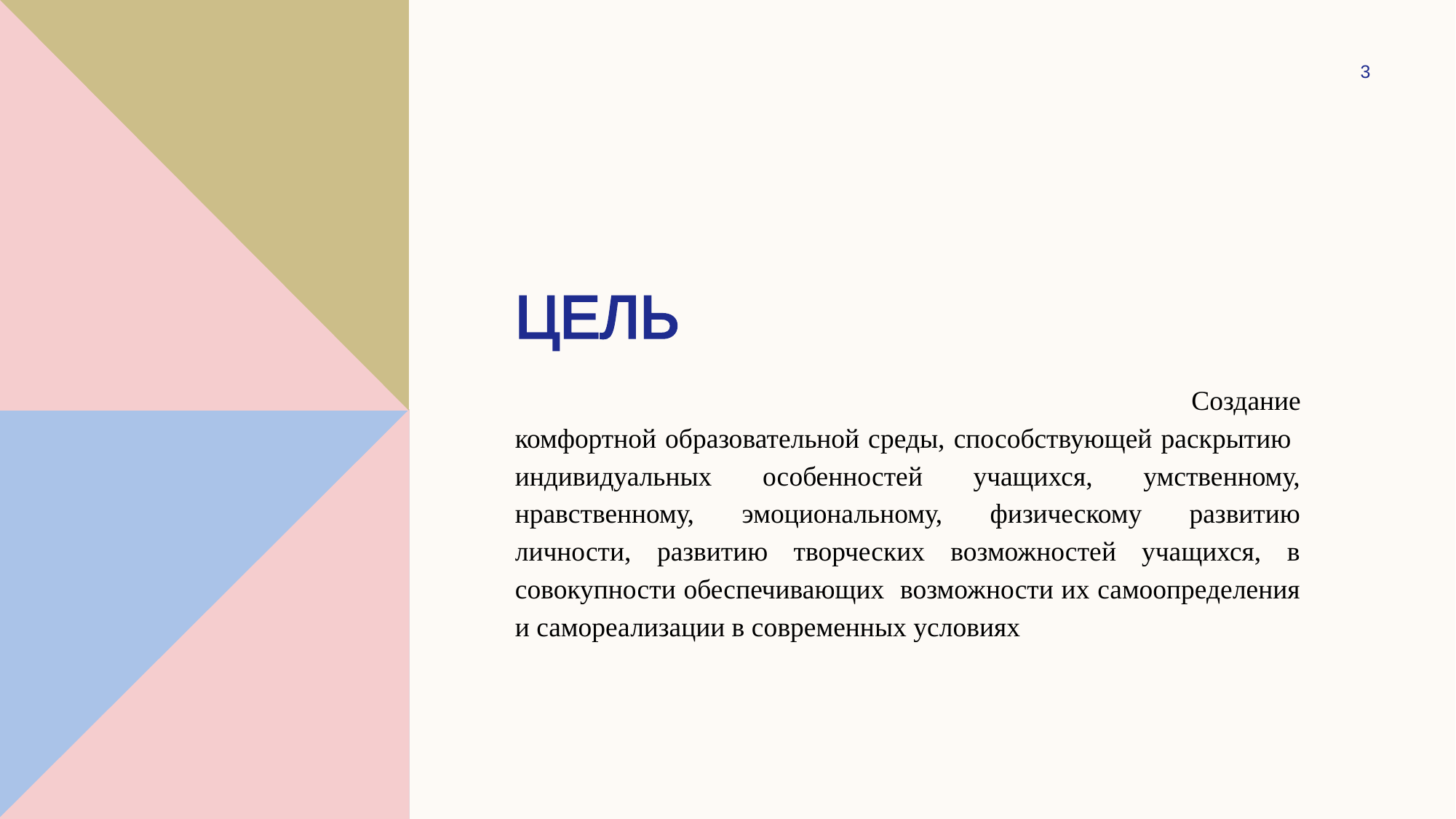

3
# цель
                                                                                                                Создание комфортной образовательной среды, способствующей раскрытию  индивидуальных особенностей учащихся, умственному, нравственному, эмоциональному, физическому развитию личности, развитию творческих возможностей учащихся, в совокупности обеспечивающих  возможности их самоопределения и самореализации в современных условиях